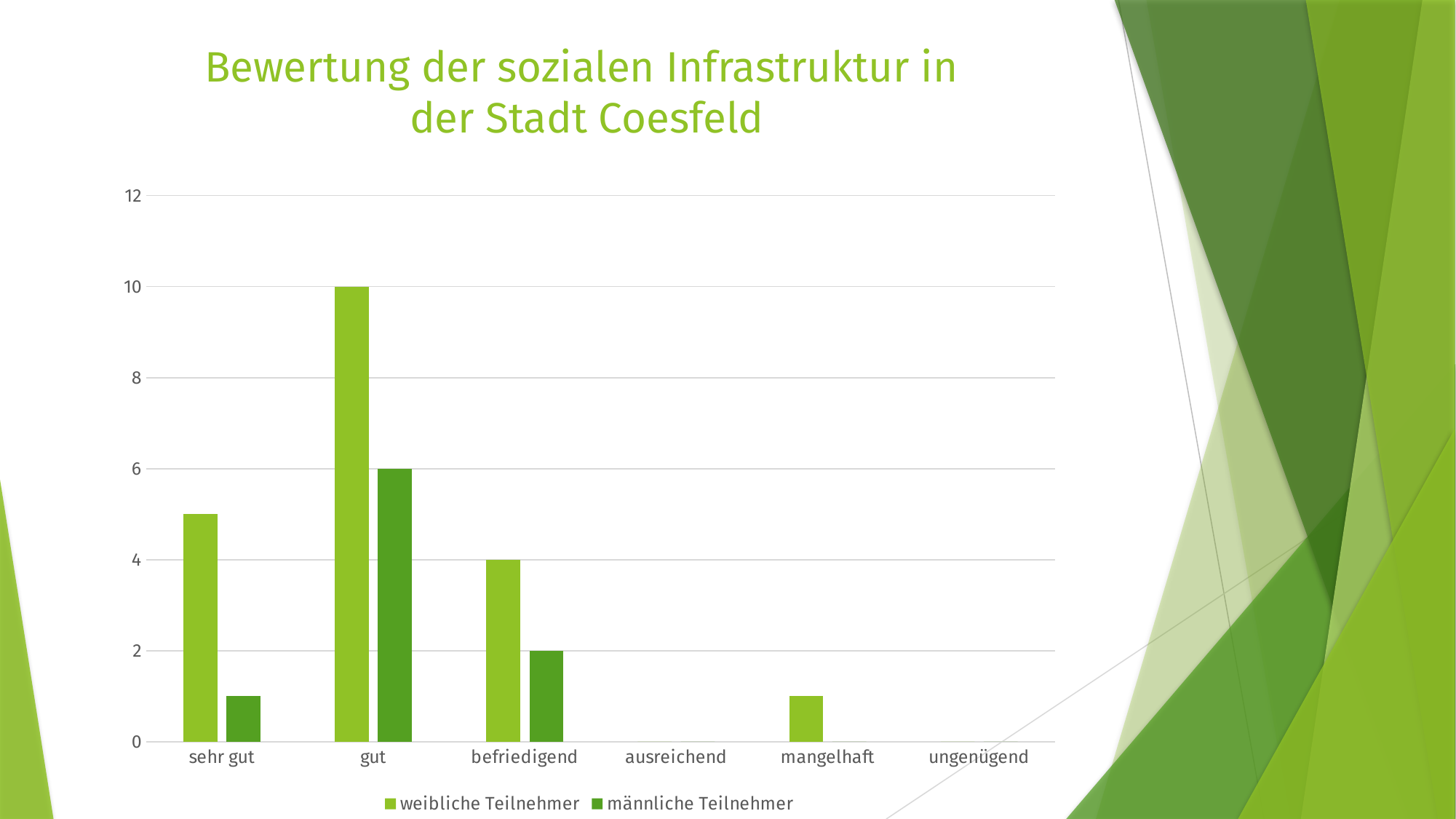

Bewertung der sozialen Infrastruktur in
der Stadt Coesfeld

### Chart

| Category | weibliche Teilnehmer | männliche Teilnehmer |
|---|---|---|
| sehr gut | 5.0 | 1.0 |
| gut | 10.0 | 6.0 |
| befriedigend | 4.0 | 2.0 |
| ausreichend | 0.0 | 0.0 |
| mangelhaft | 1.0 | 0.0 |
| ungenügend | 0.0 | 0.0 |